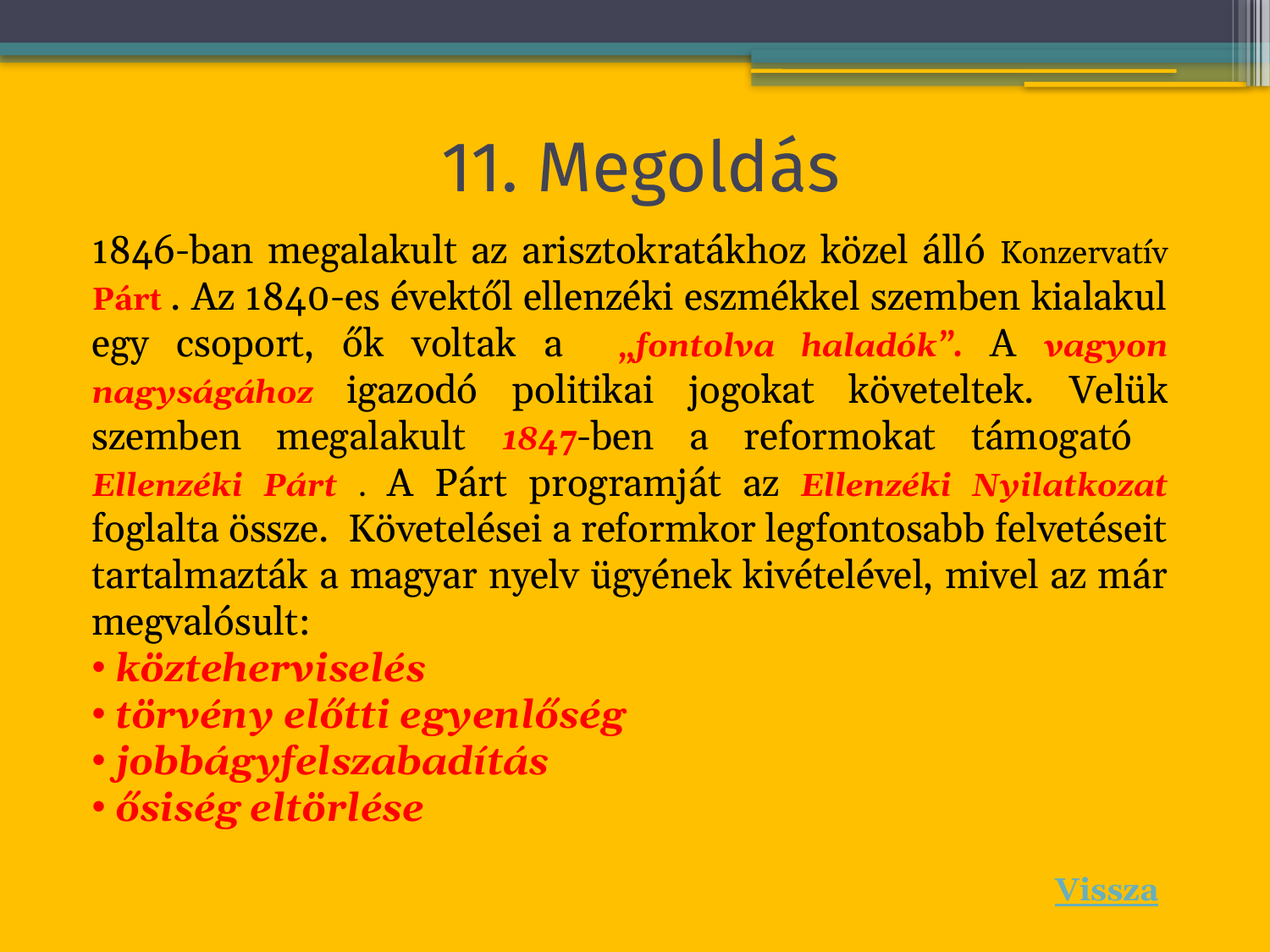

# 11. Megoldás
1846-ban megalakult az arisztokratákhoz közel álló Konzervatív Párt . Az 1840-es évektől ellenzéki eszmékkel szemben kialakul egy csoport, ők voltak a  „fontolva haladók”. A vagyon nagyságához igazodó politikai jogokat követeltek. Velük szemben megalakult 1847-ben a reformokat támogató  Ellenzéki Párt . A Párt programját az Ellenzéki Nyilatkozat foglalta össze.  Követelései a reformkor legfontosabb felvetéseit tartalmazták a magyar nyelv ügyének kivételével, mivel az már megvalósult:
 közteherviselés
 törvény előtti egyenlőség
 jobbágyfelszabadítás
 ősiség eltörlése
Vissza